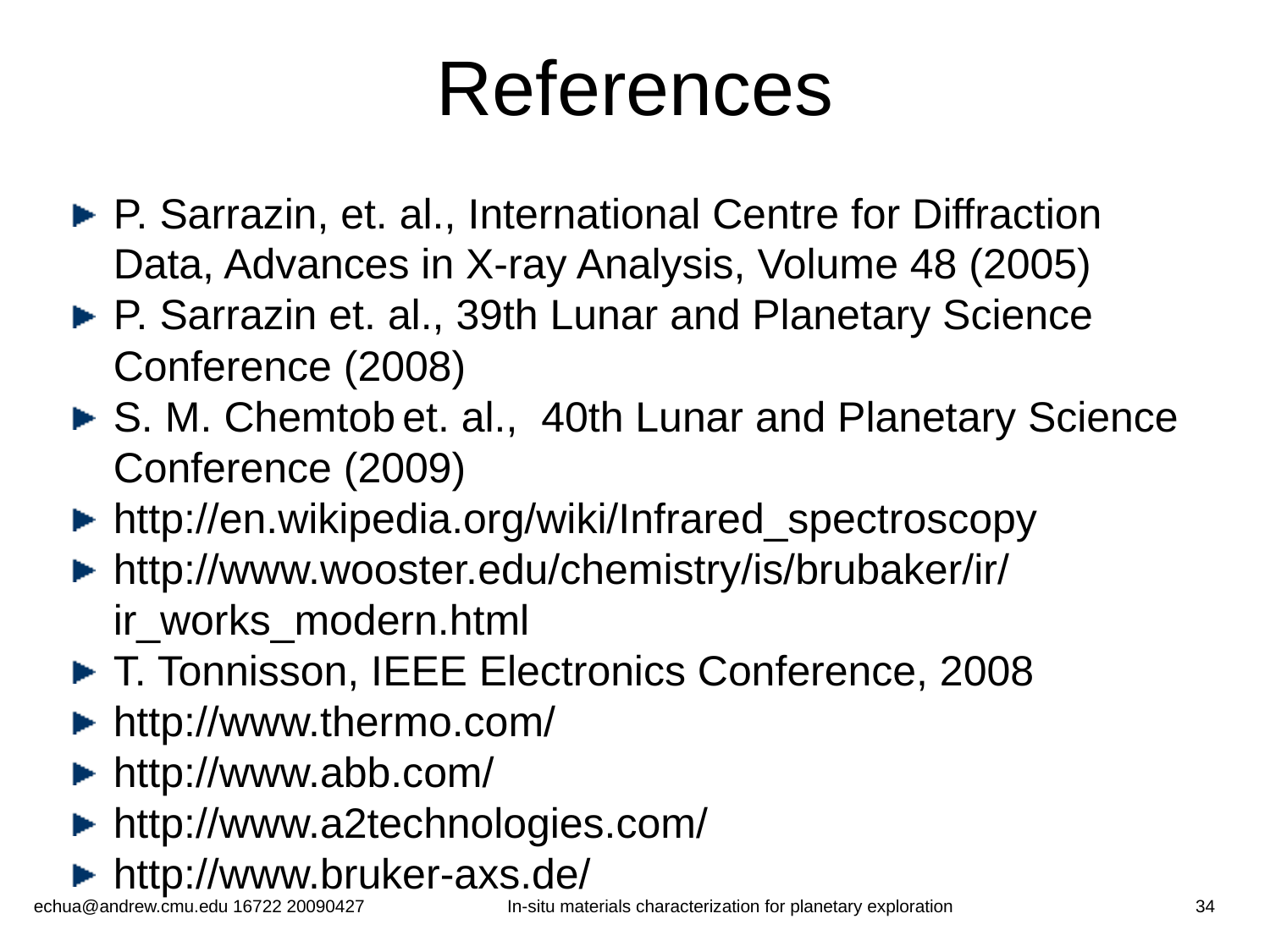

# References

P. Sarrazin, et. al., International Centre for Diffraction Data, Advances in X-ray Analysis, Volume 48 (2005)
P. Sarrazin et. al., 39th Lunar and Planetary Science Conference (2008)
S. M. Chemtob et. al.,  40th Lunar and Planetary Science Conference (2009)
http://en.wikipedia.org/wiki/Infrared_spectroscopy
http://www.wooster.edu/chemistry/is/brubaker/ir/ir_works_modern.html
T. Tonnisson, IEEE Electronics Conference, 2008
http://www.thermo.com/
http://www.abb.com/
http://www.a2technologies.com/
http://www.bruker-axs.de/

echua@andrew.cmu.edu 16722 20090427
In-situ materials characterization for planetary exploration
34